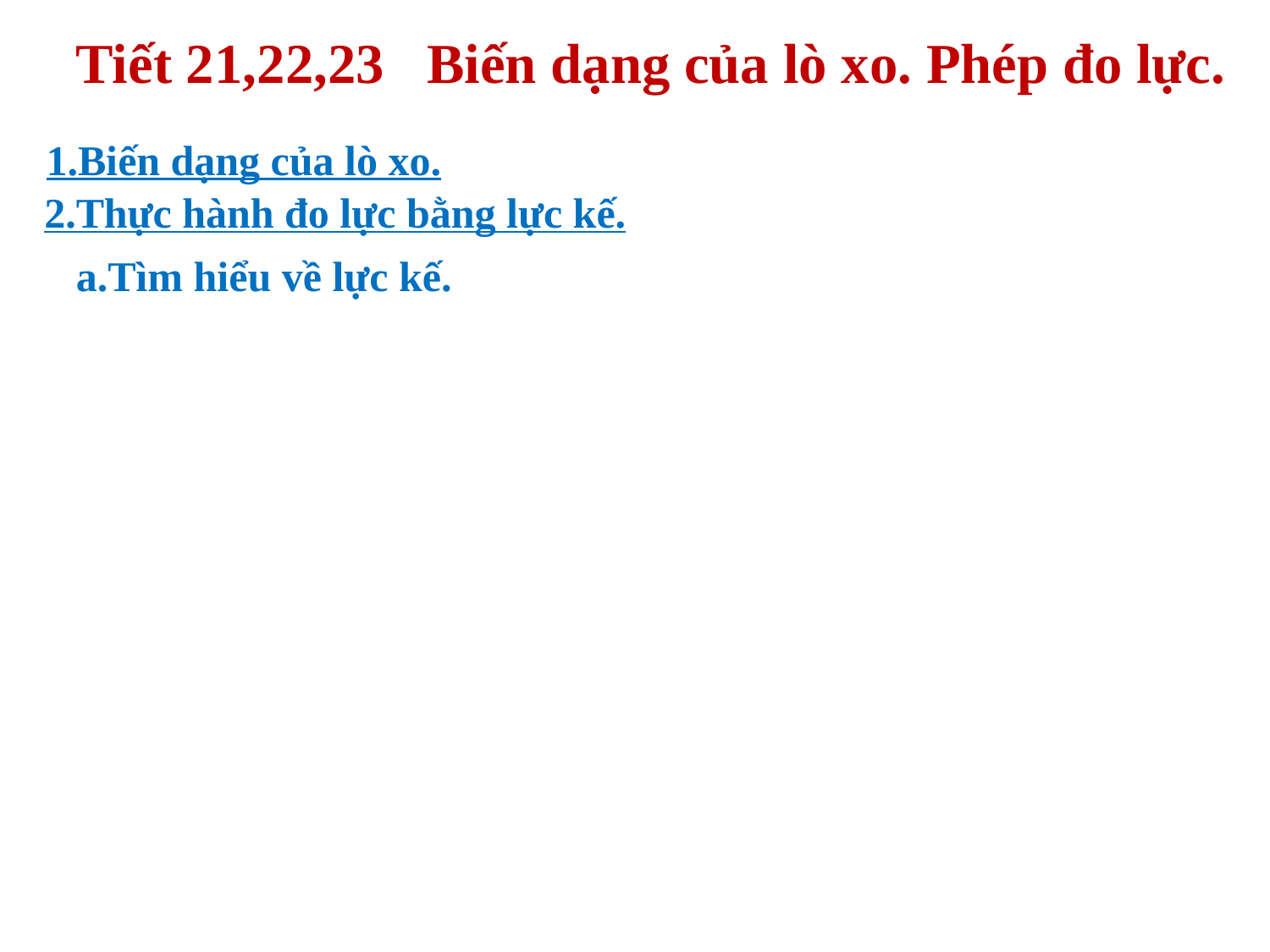

Tiết 21,22,23   Biến dạng của lò xo. Phép đo lực.
1.Biến dạng của lò xo.
2.Thực hành đo lực bằng lực kế.
a.Tìm hiểu về lực kế.